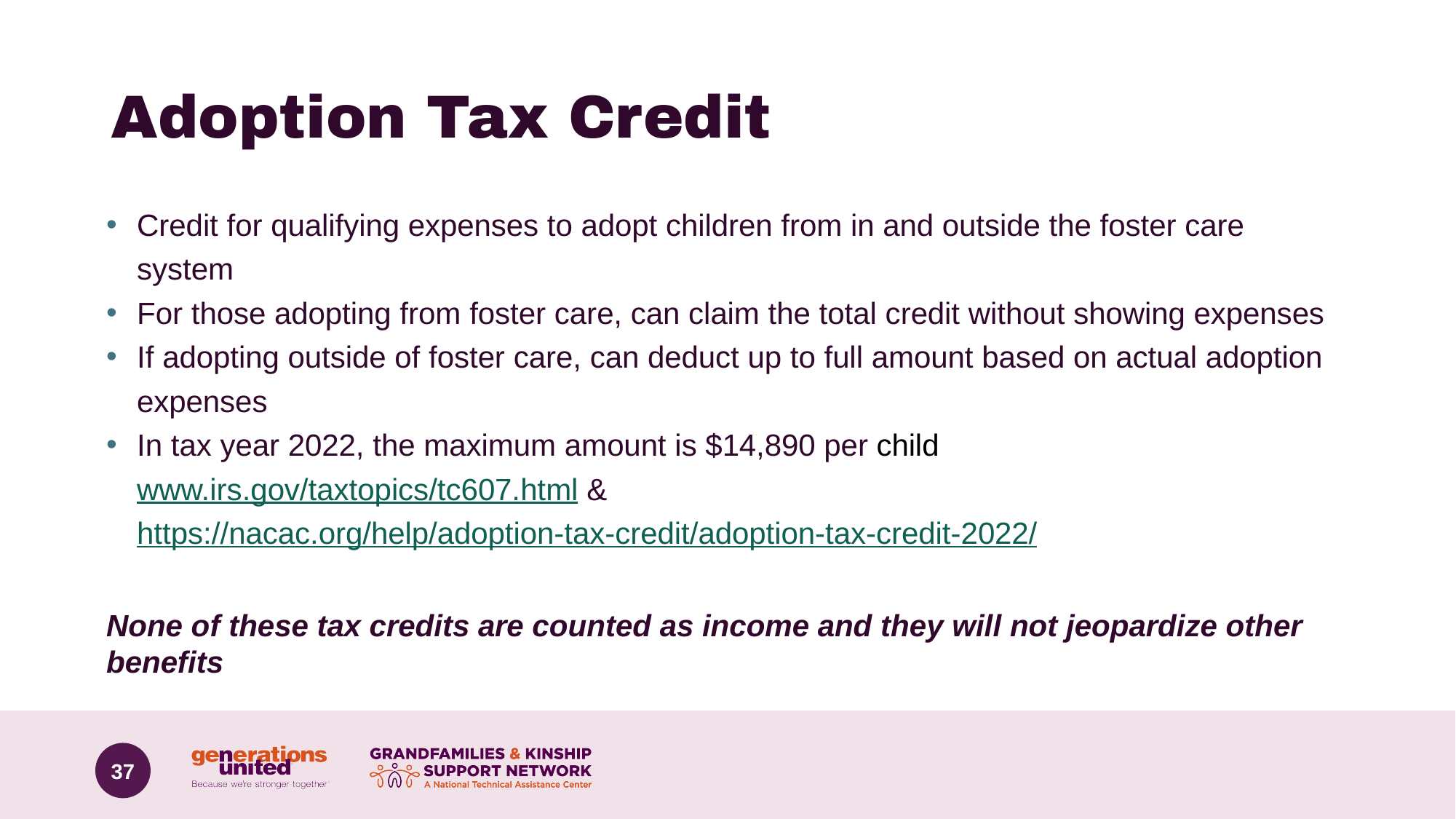

# Adoption Tax Credit
Credit for qualifying expenses to adopt children from in and outside the foster care system
For those adopting from foster care, can claim the total credit without showing expenses
If adopting outside of foster care, can deduct up to full amount based on actual adoption expenses
In tax year 2022, the maximum amount is $14,890 per child www.irs.gov/taxtopics/tc607.html & https://nacac.org/help/adoption-tax-credit/adoption-tax-credit-2022/

None of these tax credits are counted as income and they will not jeopardize other benefits

37